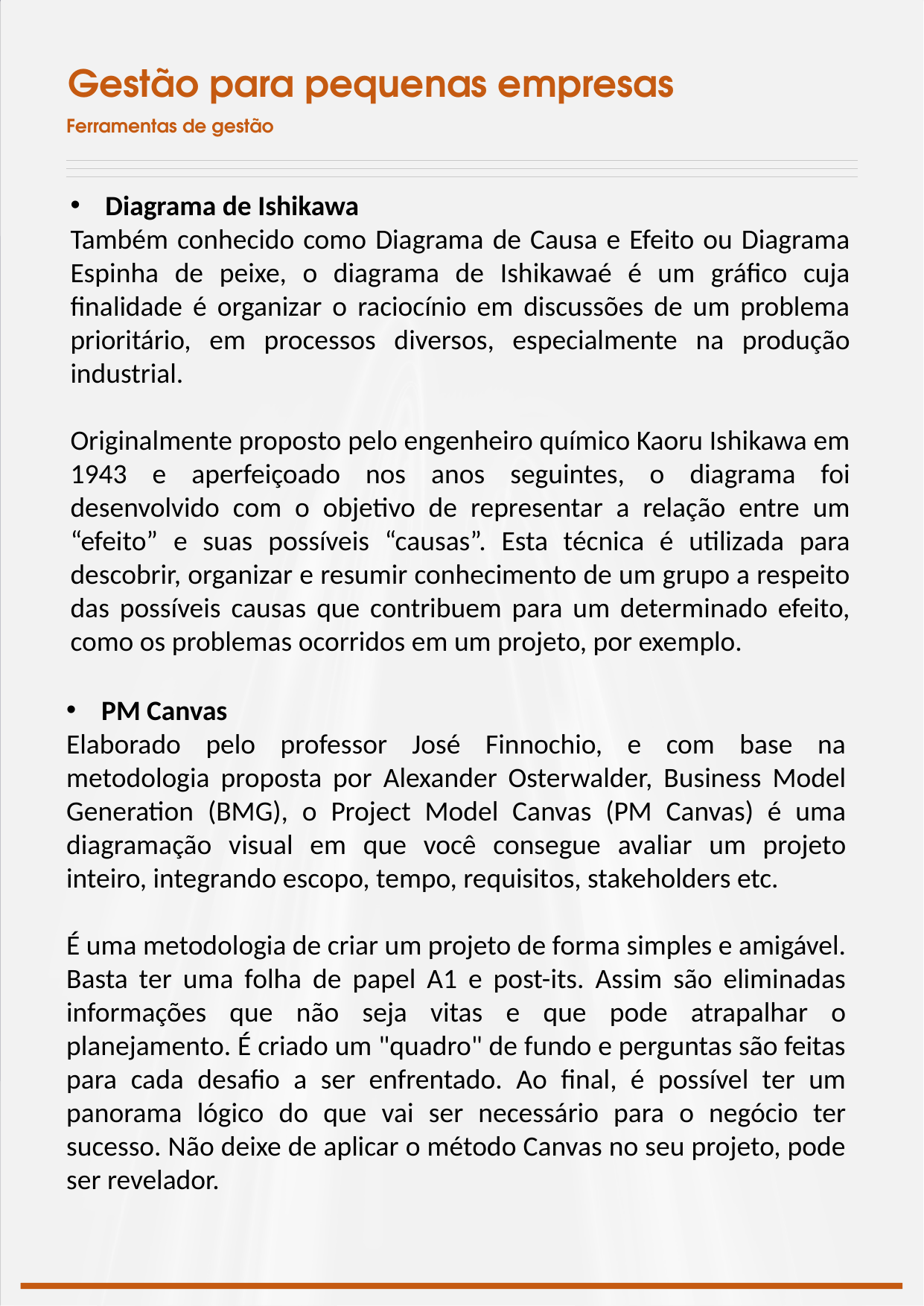

Gestão para pequenas empresas
Ferramentas de gestão
Diagrama de Ishikawa
Também conhecido como Diagrama de Causa e Efeito ou Diagrama Espinha de peixe, o diagrama de Ishikawaé é um gráfico cuja finalidade é organizar o raciocínio em discussões de um problema prioritário, em processos diversos, especialmente na produção industrial.

Originalmente proposto pelo engenheiro químico Kaoru Ishikawa em 1943 e aperfeiçoado nos anos seguintes, o diagrama foi desenvolvido com o objetivo de representar a relação entre um “efeito” e suas possíveis “causas”. Esta técnica é utilizada para descobrir, organizar e resumir conhecimento de um grupo a respeito das possíveis causas que contribuem para um determinado efeito, como os problemas ocorridos em um projeto, por exemplo.
PM Canvas
Elaborado pelo professor José Finnochio, e com base na metodologia proposta por Alexander Osterwalder, Business Model Generation (BMG), o Project Model Canvas (PM Canvas) é uma diagramação visual em que você consegue avaliar um projeto inteiro, integrando escopo, tempo, requisitos, stakeholders etc.

É uma metodologia de criar um projeto de forma simples e amigável. Basta ter uma folha de papel A1 e post-its. Assim são eliminadas informações que não seja vitas e que pode atrapalhar o planejamento. É criado um "quadro" de fundo e perguntas são feitas para cada desafio a ser enfrentado. Ao final, é possível ter um panorama lógico do que vai ser necessário para o negócio ter sucesso. Não deixe de aplicar o método Canvas no seu projeto, pode ser revelador.